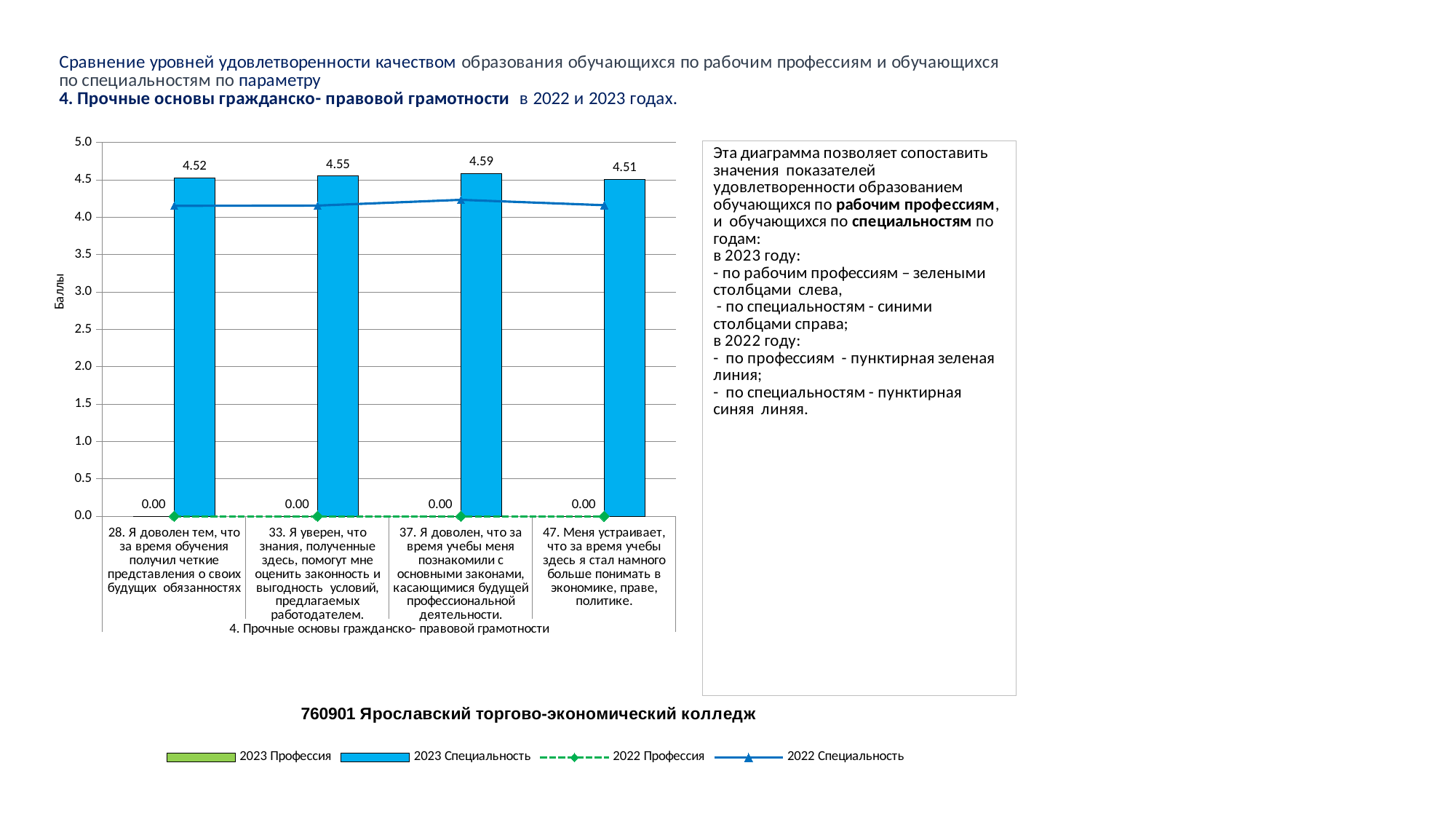

### Chart

| Category | 2023 Профессия | 2023 Специальность | 2022 Профессия | 2022 Специальность |
|---|---|---|---|---|
| 28. Я доволен тем, что за время обучения получил четкие представления о своих будущих  обязанностях  | 0.0 | 4.524813895781637 | 0.0 | 4.152877697841727 |
| 33. Я уверен, что знания, полученные здесь, помогут мне оценить законность и выгодность  условий, предлагаемых работодателем. | 0.0 | 4.550868486352357 | 0.0 | 4.156474820143885 |
| 37. Я доволен, что за время учебы меня познакомили с основными законами, касающимися будущей профессиональной деятельности. | 0.0 | 4.58560794044665 | 0.0 | 4.233812949640288 |
| 47. Меня устраивает, что за время учебы здесь я стал намного больше понимать в экономике, праве, политике. | 0.0 | 4.507444168734492 | 0.0 | 4.161870503597123 |